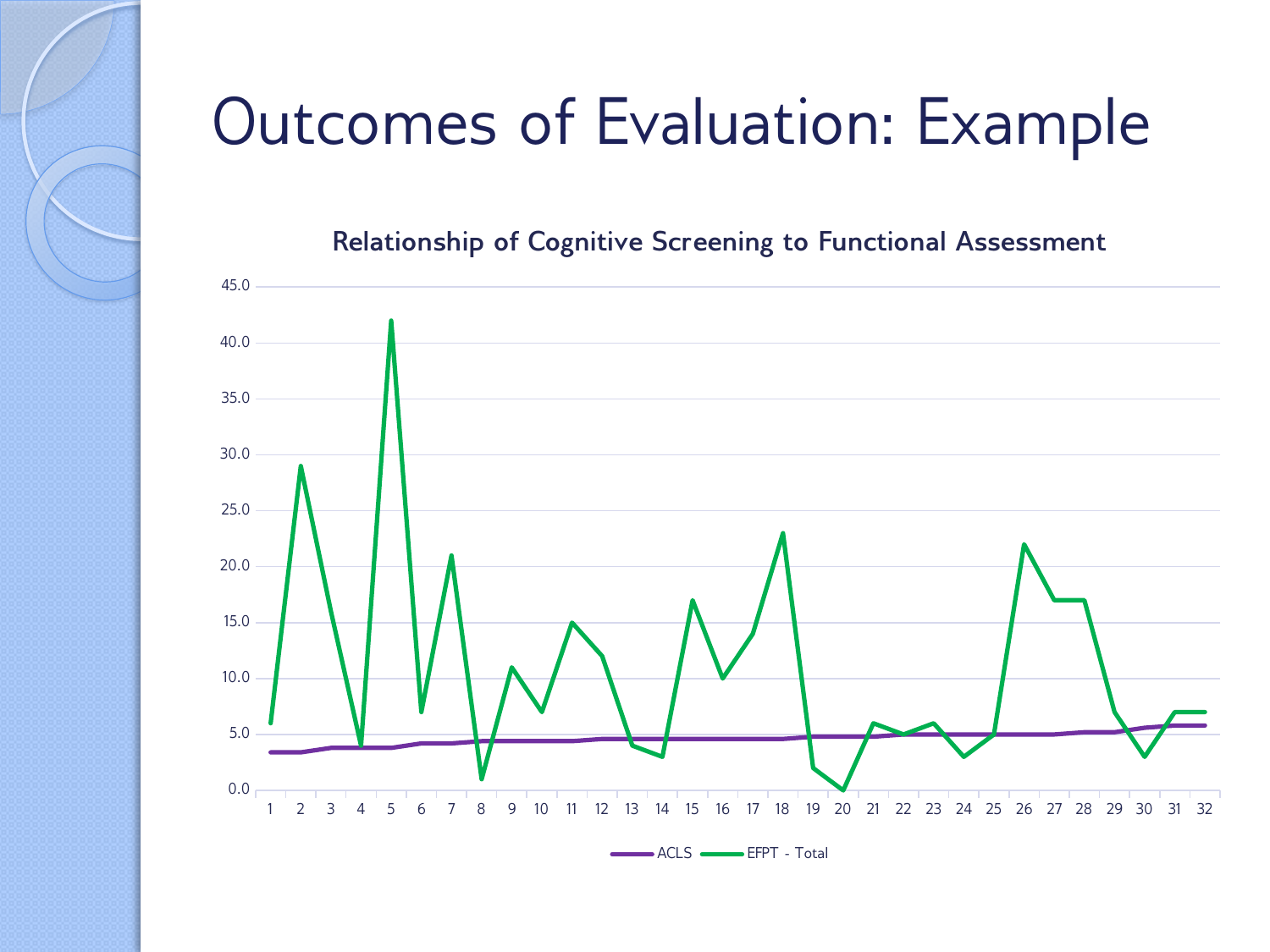

# Outcomes of Evaluation: Example

### Chart: Relationship of Cognitive Screening to Functional Assessment

| Category | ACLS | EFPT - Total |
|---|---|---|